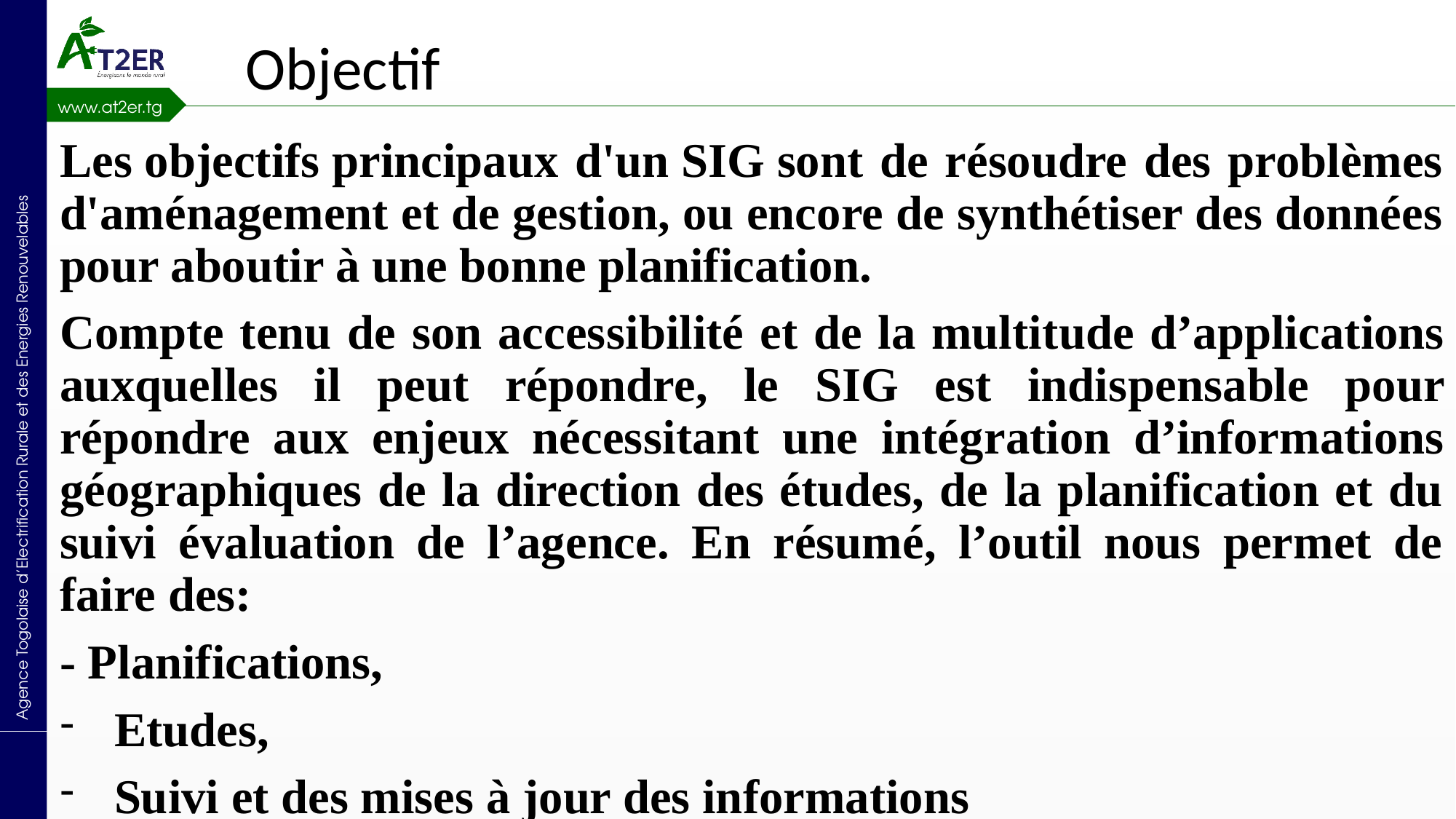

# Objectif
Les objectifs principaux d'un SIG sont de résoudre des problèmes d'aménagement et de gestion, ou encore de synthétiser des données pour aboutir à une bonne planification.
Compte tenu de son acces­si­bi­lité et de la multi­tude d’ap­pli­ca­tions auxquelles il peut répondre, le SIG est indis­pen­sable pour répondre aux enjeux néces­si­tant une inté­gra­tion d’in­for­ma­tions géogra­phiques de la direction des études, de la planification et du suivi évaluation de l’agence. En résumé, l’outil nous permet de faire des:
- Planifications,
Etudes,
Suivi et des mises à jour des informations